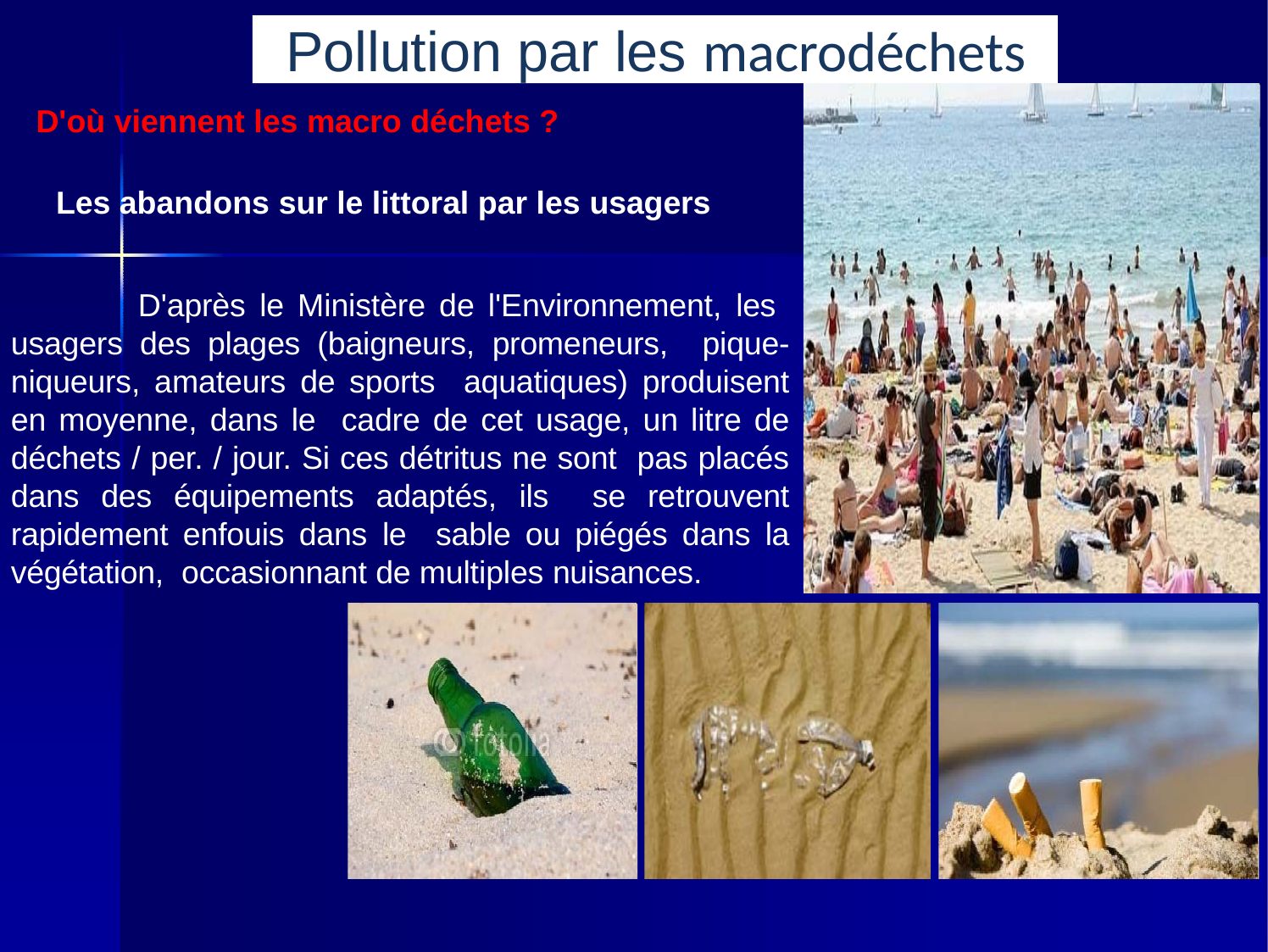

Pollution par les macrodéchets

D'où viennent les macro déchets ?

Les abandons sur le littoral par les usagers

	D'après le Ministère de l'Environnement, les  usagers des plages (baigneurs, promeneurs,  pique-niqueurs, amateurs de sports  aquatiques) produisent en moyenne, dans le  cadre de cet usage, un litre de déchets / per. / jour. Si ces détritus ne sont  pas placés dans des équipements adaptés, ils  se retrouvent rapidement enfouis dans le  sable ou piégés dans la végétation,  occasionnant de multiples nuisances.